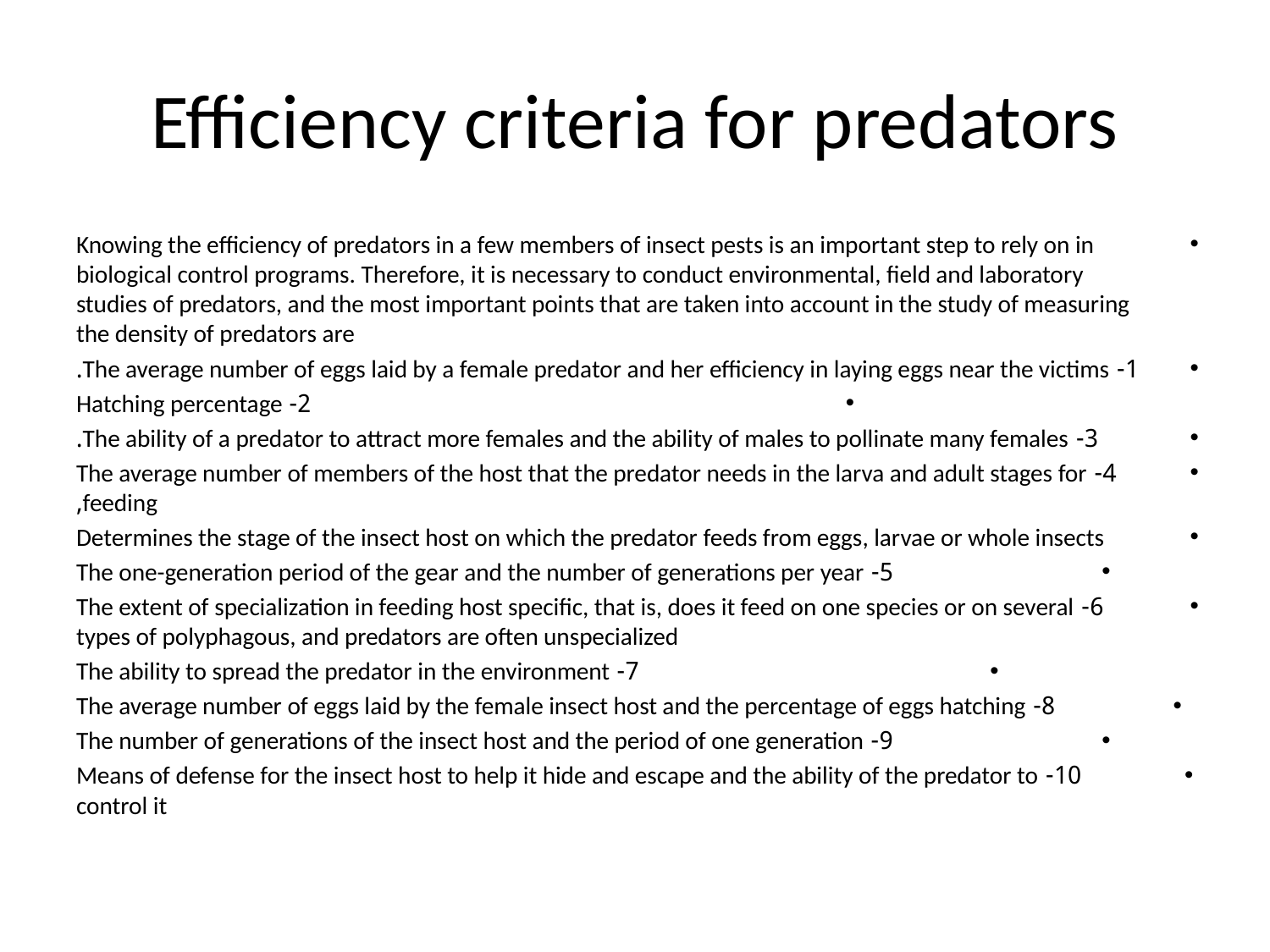

# Efficiency criteria for predators
Knowing the efficiency of predators in a few members of insect pests is an important step to rely on in biological control programs. Therefore, it is necessary to conduct environmental, field and laboratory studies of predators, and the most important points that are taken into account in the study of measuring the density of predators are
1- The average number of eggs laid by a female predator and her efficiency in laying eggs near the victims.
2- Hatching percentage
3- The ability of a predator to attract more females and the ability of males to pollinate many females.
4- The average number of members of the host that the predator needs in the larva and adult stages for feeding,
Determines the stage of the insect host on which the predator feeds from eggs, larvae or whole insects
5- The one-generation period of the gear and the number of generations per year
6- The extent of specialization in feeding host specific, that is, does it feed on one species or on several types of polyphagous, and predators are often unspecialized
7- The ability to spread the predator in the environment
8- The average number of eggs laid by the female insect host and the percentage of eggs hatching
9- The number of generations of the insect host and the period of one generation
10- Means of defense for the insect host to help it hide and escape and the ability of the predator to control it